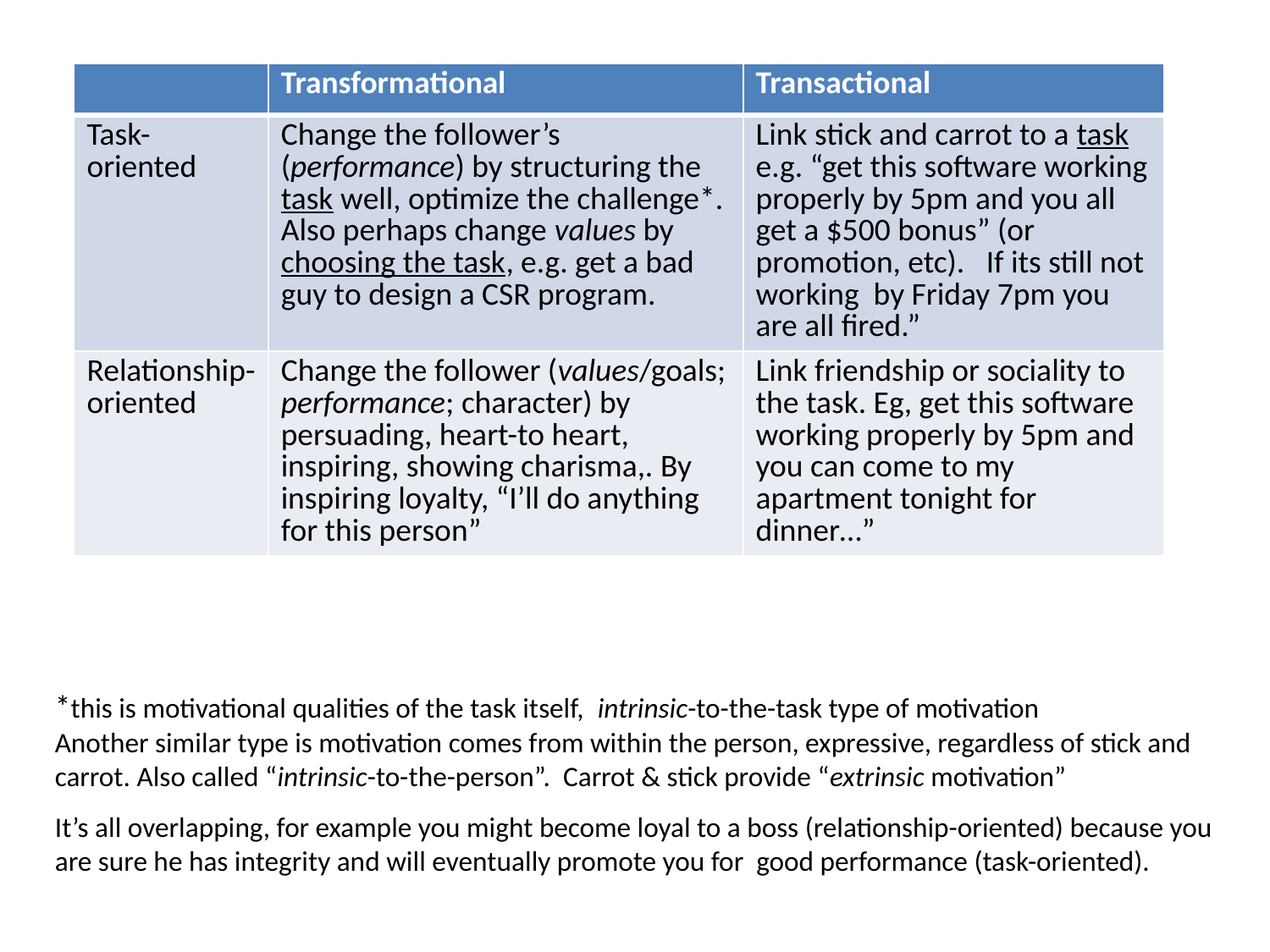

|  | Transformational | Transactional |
| --- | --- | --- |
| Task- oriented | Change the follower’s (performance) by structuring the task well, optimize the challenge\*. Also perhaps change values by choosing the task, e.g. get a bad guy to design a CSR program. | Link stick and carrot to a task e.g. “get this software working properly by 5pm and you all get a $500 bonus” (or promotion, etc). If its still not working by Friday 7pm you are all fired.” |
| Relationship- oriented | Change the follower (values/goals; performance; character) by persuading, heart-to heart, inspiring, showing charisma,. By inspiring loyalty, “I’ll do anything for this person” | Link friendship or sociality to the task. Eg, get this software working properly by 5pm and you can come to my apartment tonight for dinner…” |
*this is motivational qualities of the task itself,  intrinsic-to-the-task type of motivation
Another similar type is motivation comes from within the person, expressive, regardless of stick and carrot. Also called “intrinsic-to-the-person”.  Carrot & stick provide “extrinsic motivation”

It’s all overlapping, for example you might become loyal to a boss (relationship-oriented) because you are sure he has integrity and will eventually promote you for  good performance (task-oriented).